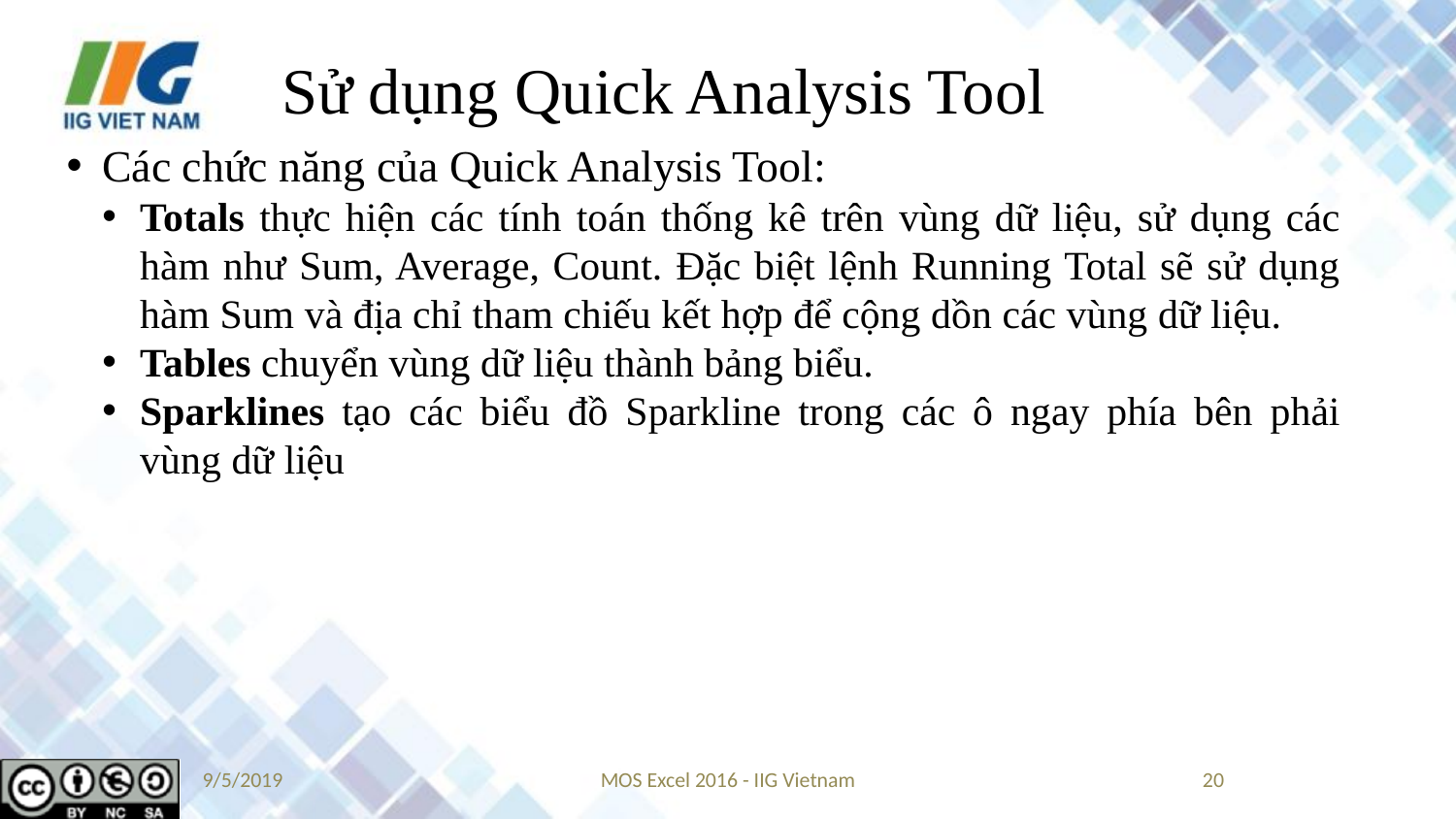

# Sử dụng Quick Analysis Tool
Các chức năng của Quick Analysis Tool:
Totals thực hiện các tính toán thống kê trên vùng dữ liệu, sử dụng các hàm như Sum, Average, Count. Đặc biệt lệnh Running Total sẽ sử dụng hàm Sum và địa chỉ tham chiếu kết hợp để cộng dồn các vùng dữ liệu.
Tables chuyển vùng dữ liệu thành bảng biểu.
Sparklines tạo các biểu đồ Sparkline trong các ô ngay phía bên phải vùng dữ liệu
9/5/2019
MOS Excel 2016 - IIG Vietnam
20